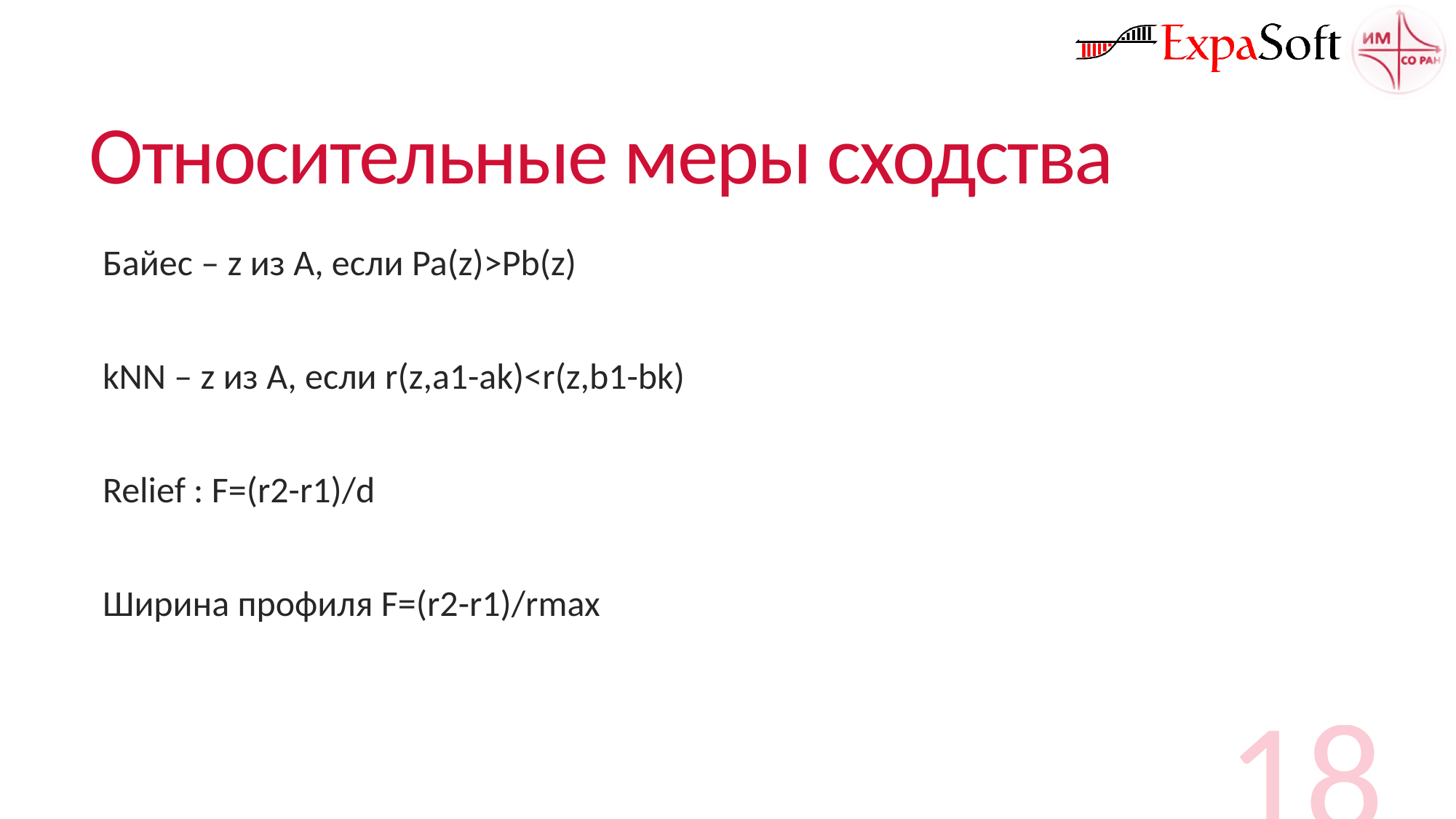

# Относительные меры сходства
Байес – z из A, если Pa(z)>Pb(z)

kNN – z из A, если r(z,a1-ak)<r(z,b1-bk)

Relief : F=(r2-r1)/d

Ширина профиля F=(r2-r1)/rmax

18